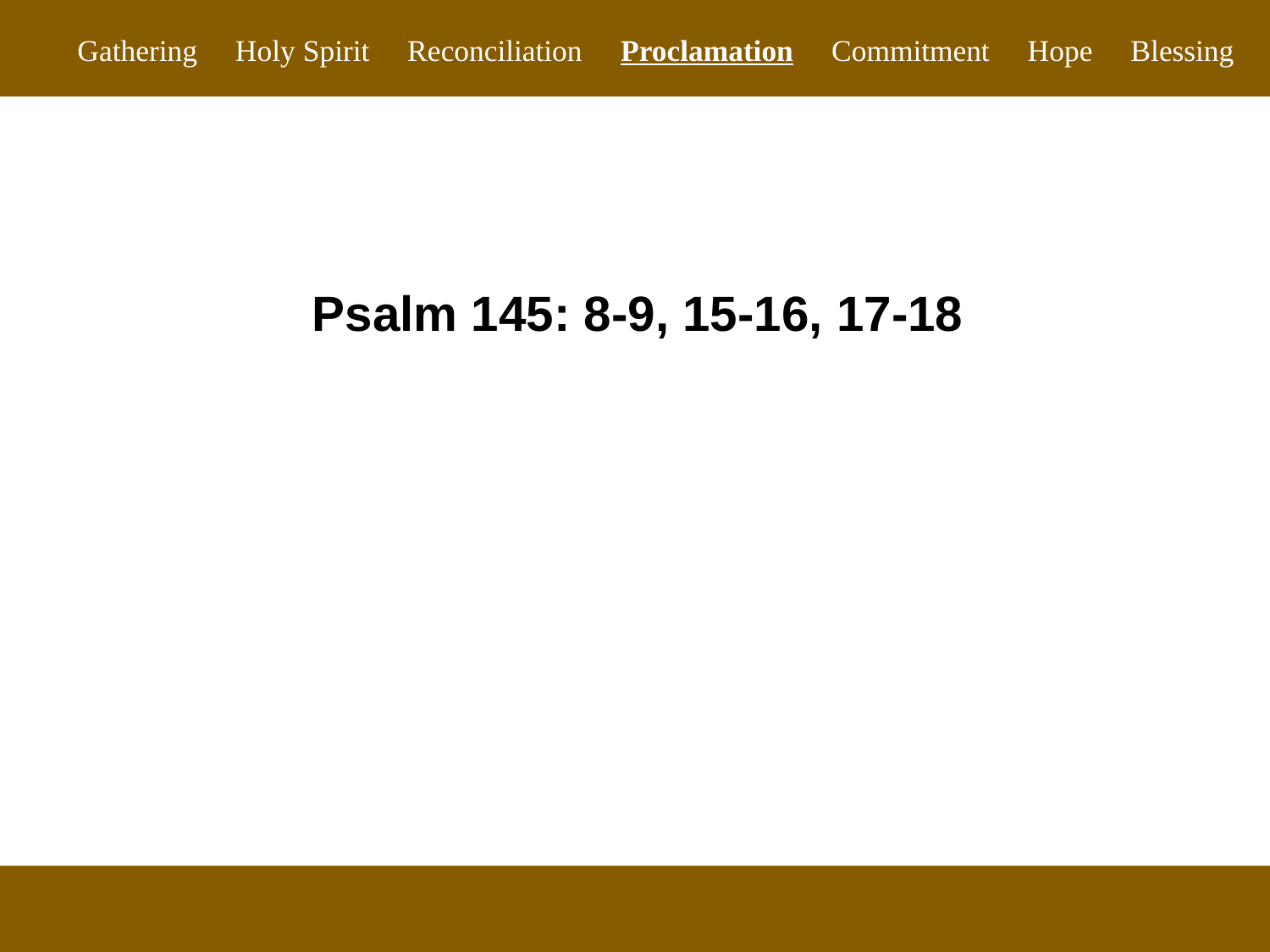

Gathering     Holy Spirit     Reconciliation     Proclamation     Commitment     Hope     Blessing

Psalm 145: 8-9, 15-16, 17-18